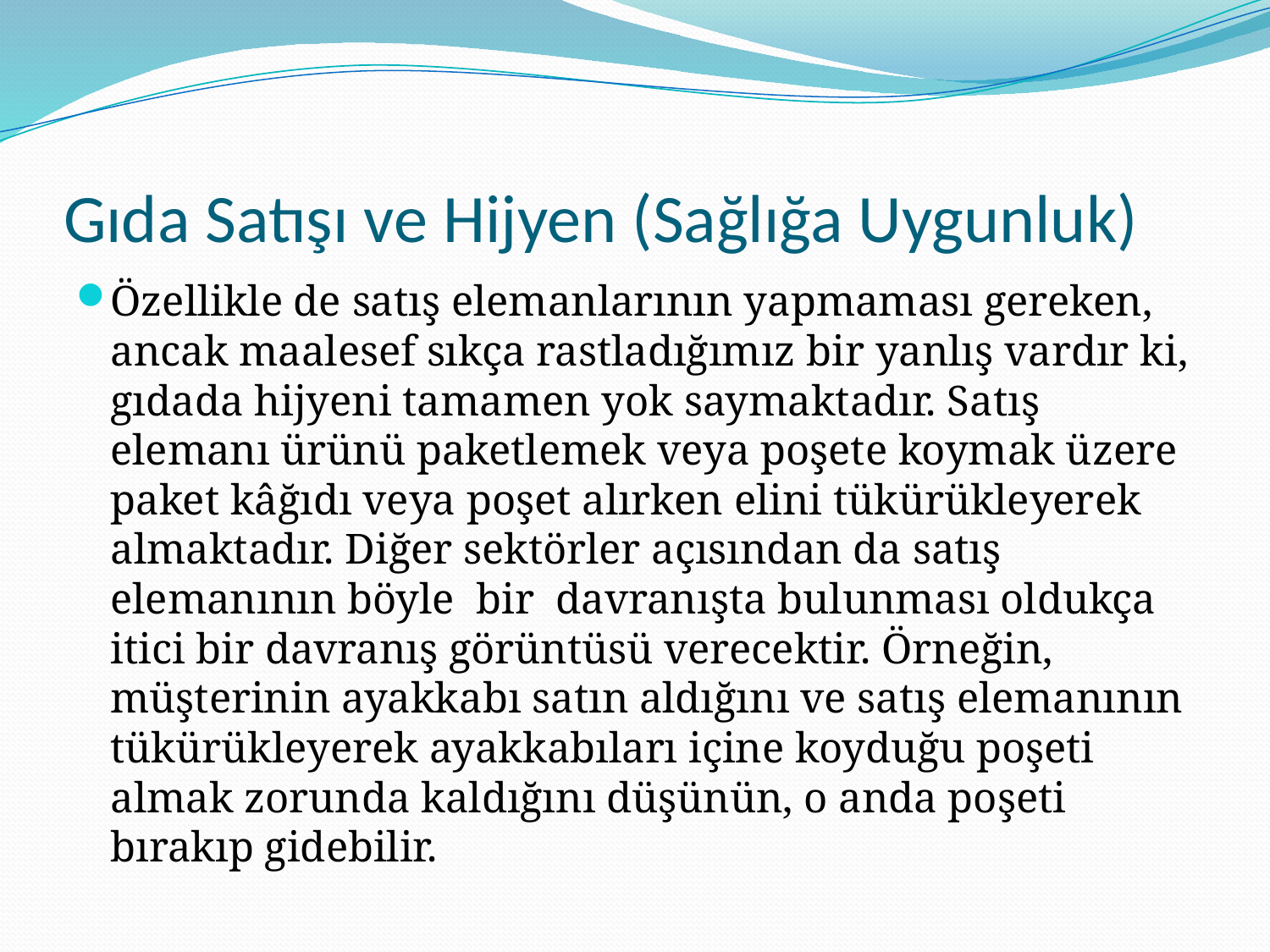

# Gıda Satışı ve Hijyen (Sağlığa Uygunluk)
Özellikle de satış elemanlarının yapmaması gereken, ancak maalesef sıkça rastladığımız bir yanlış vardır ki, gıdada hijyeni tamamen yok saymaktadır. Satış elemanı ürünü paketlemek veya poşete koymak üzere paket kâğıdı veya poşet alırken elini tükürükleyerek almaktadır. Diğer sektörler açısından da satış elemanının böyle  bir  davranışta bulunması oldukça itici bir davranış görüntüsü verecektir. Örneğin, müşterinin ayakkabı satın aldığını ve satış elemanının tükürükleyerek ayakkabıları içine koyduğu poşeti almak zorunda kaldığını düşünün, o anda poşeti bırakıp gidebilir.